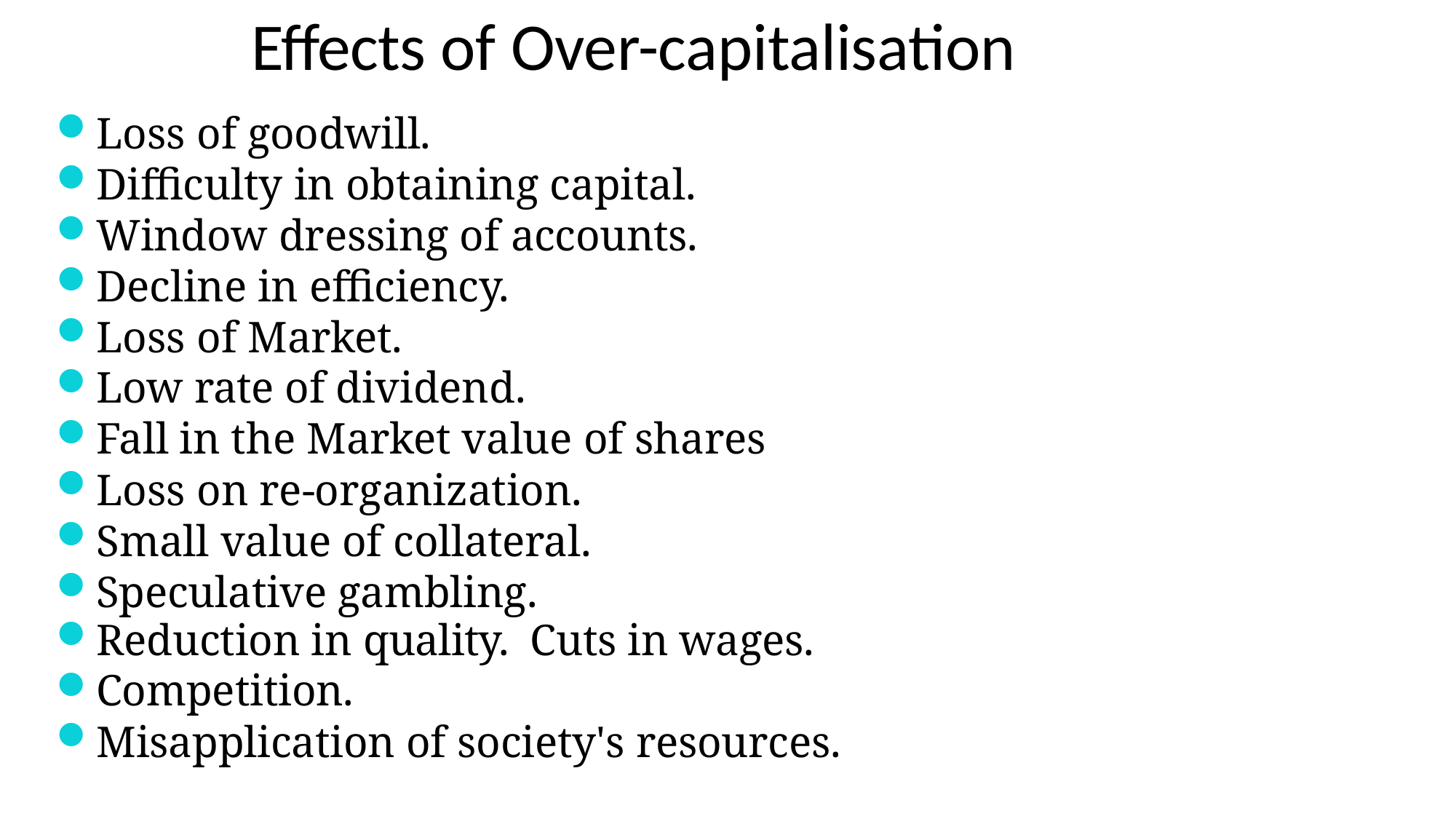

# Effects of Over-capitalisation
Loss of goodwill.
Difficulty in obtaining capital.
Window dressing of accounts.
Decline in efficiency.
Loss of Market.
Low rate of dividend.
Fall in the Market value of shares
Loss on re-organization.
Small value of collateral.
Speculative gambling.
Reduction in quality.  Cuts in wages.
Competition.
Misapplication of society's resources.